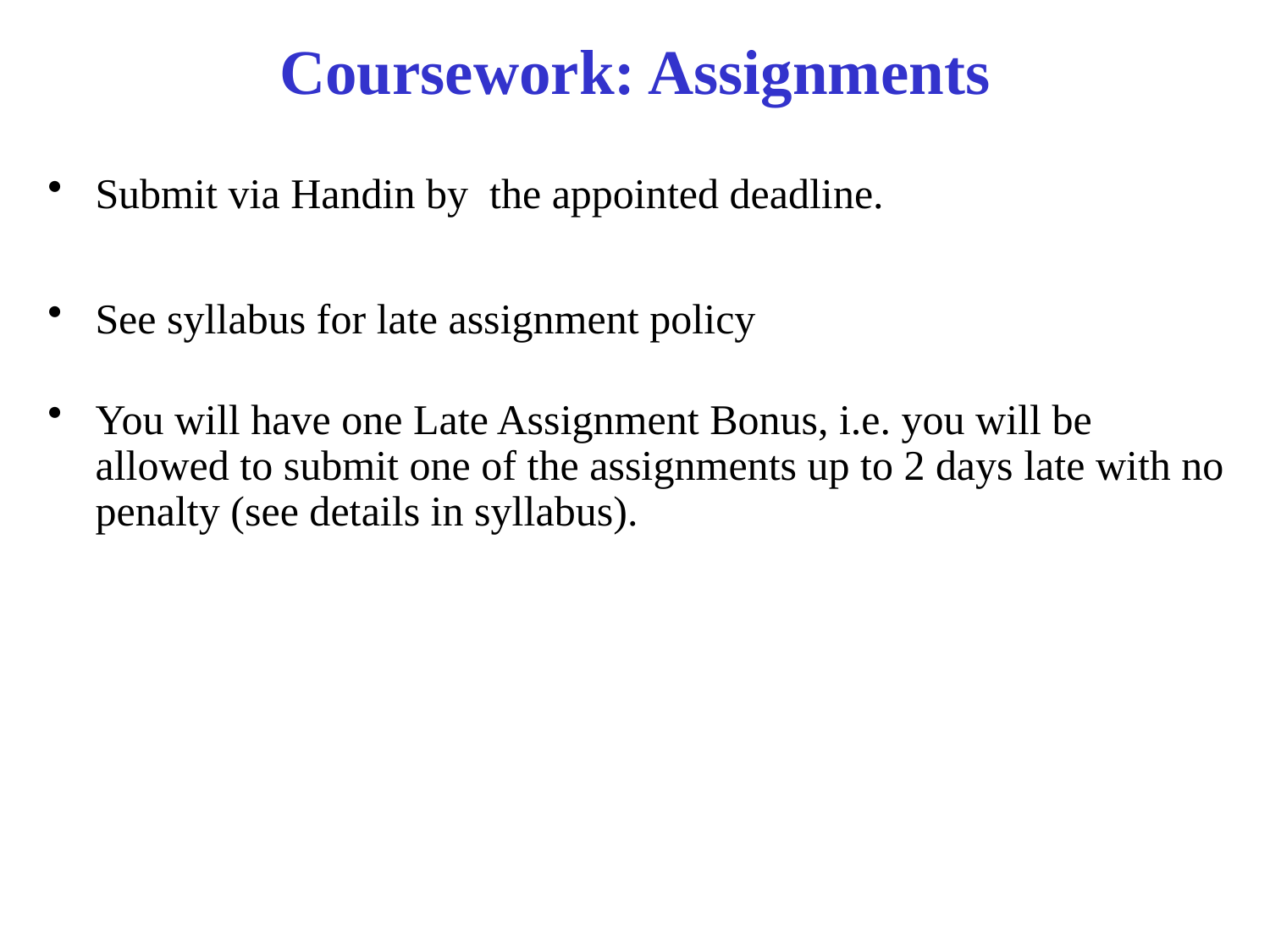

# Coursework: Assignments

Submit via Handin by  the appointed deadline.

See syllabus for late assignment policy
You will have one Late Assignment Bonus, i.e. you will be allowed to submit one of the assignments up to 2 days late with no penalty (see details in syllabus).